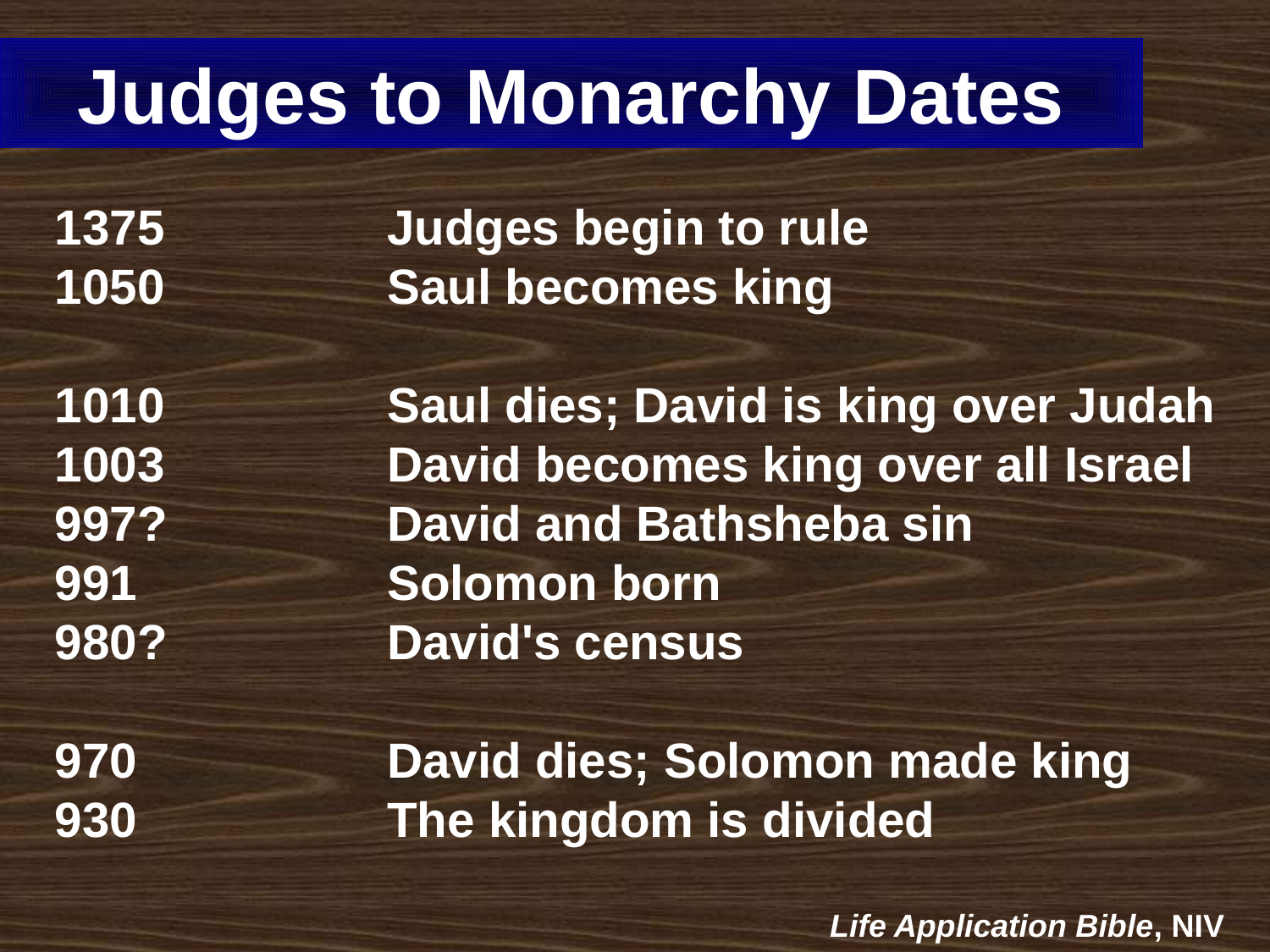

Judges to Monarchy Dates

1375	Judges begin to rule
1050	Saul becomes king

1010	Saul dies; David is king over Judah
1003	David becomes king over all Israel
997?	David and Bathsheba sin
991	Solomon born
980?	David's census

970	David dies; Solomon made king
930	The kingdom is divided
Life Application Bible, NIV